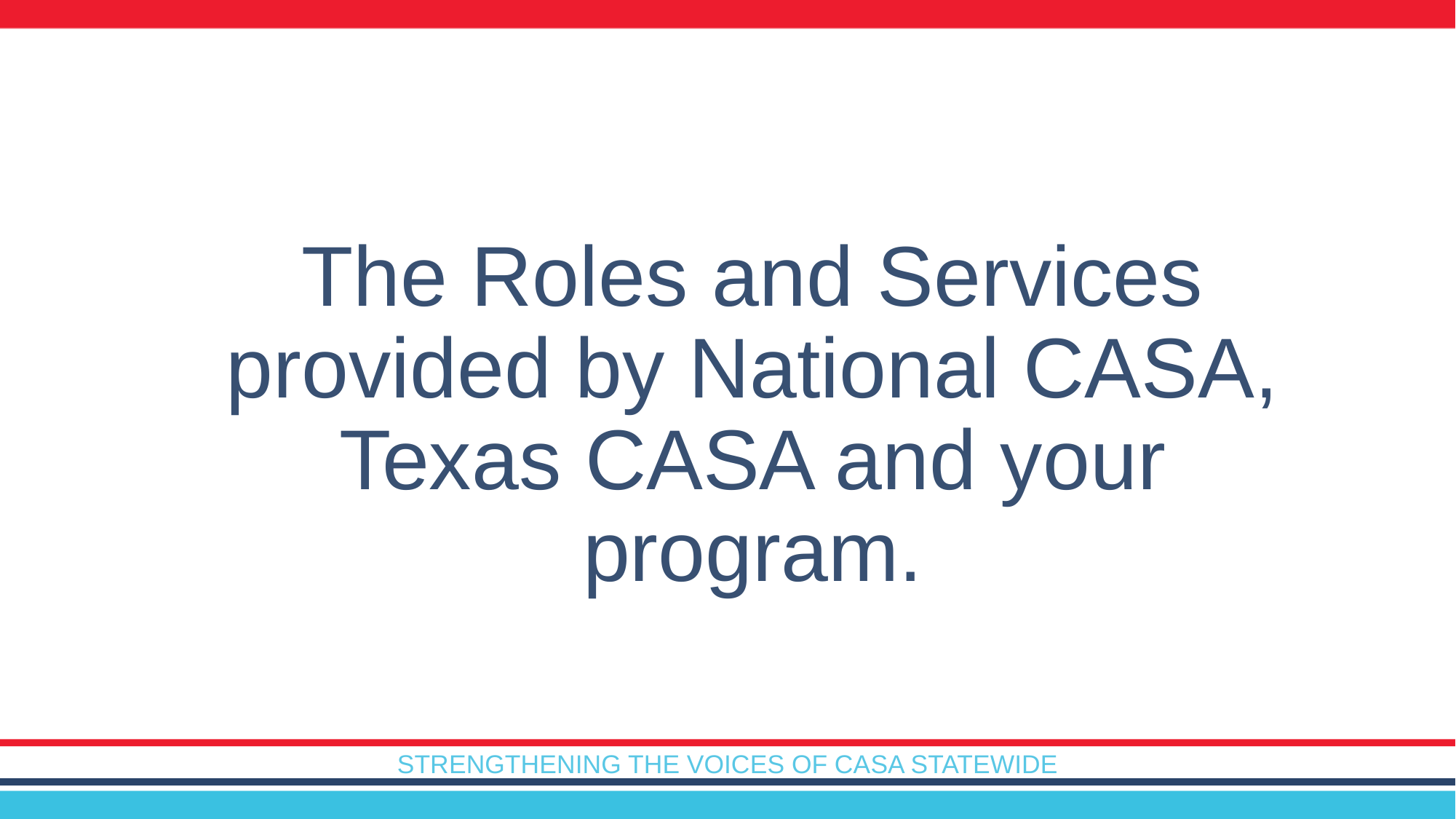

The Roles and Services provided by National CASA, Texas CASA and your program.